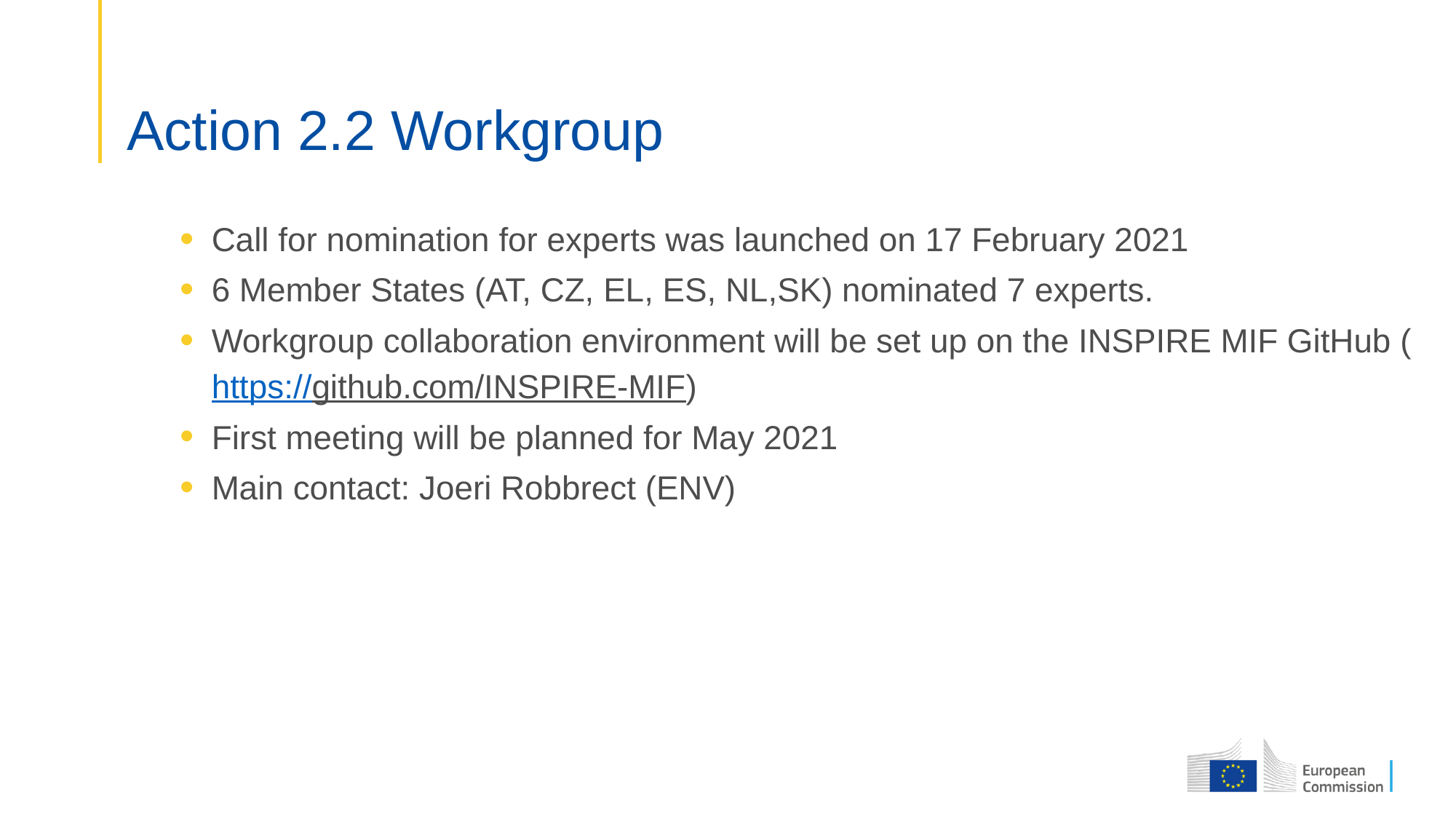

# Action 2.2 Workgroup
Call for nomination for experts was launched on 17 February 2021
6 Member States (AT, CZ, EL, ES, NL,SK) nominated 7 experts.
Workgroup collaboration environment will be set up on the INSPIRE MIF GitHub (https://github.com/INSPIRE-MIF)
First meeting will be planned for May 2021
Main contact: Joeri Robbrect (ENV)